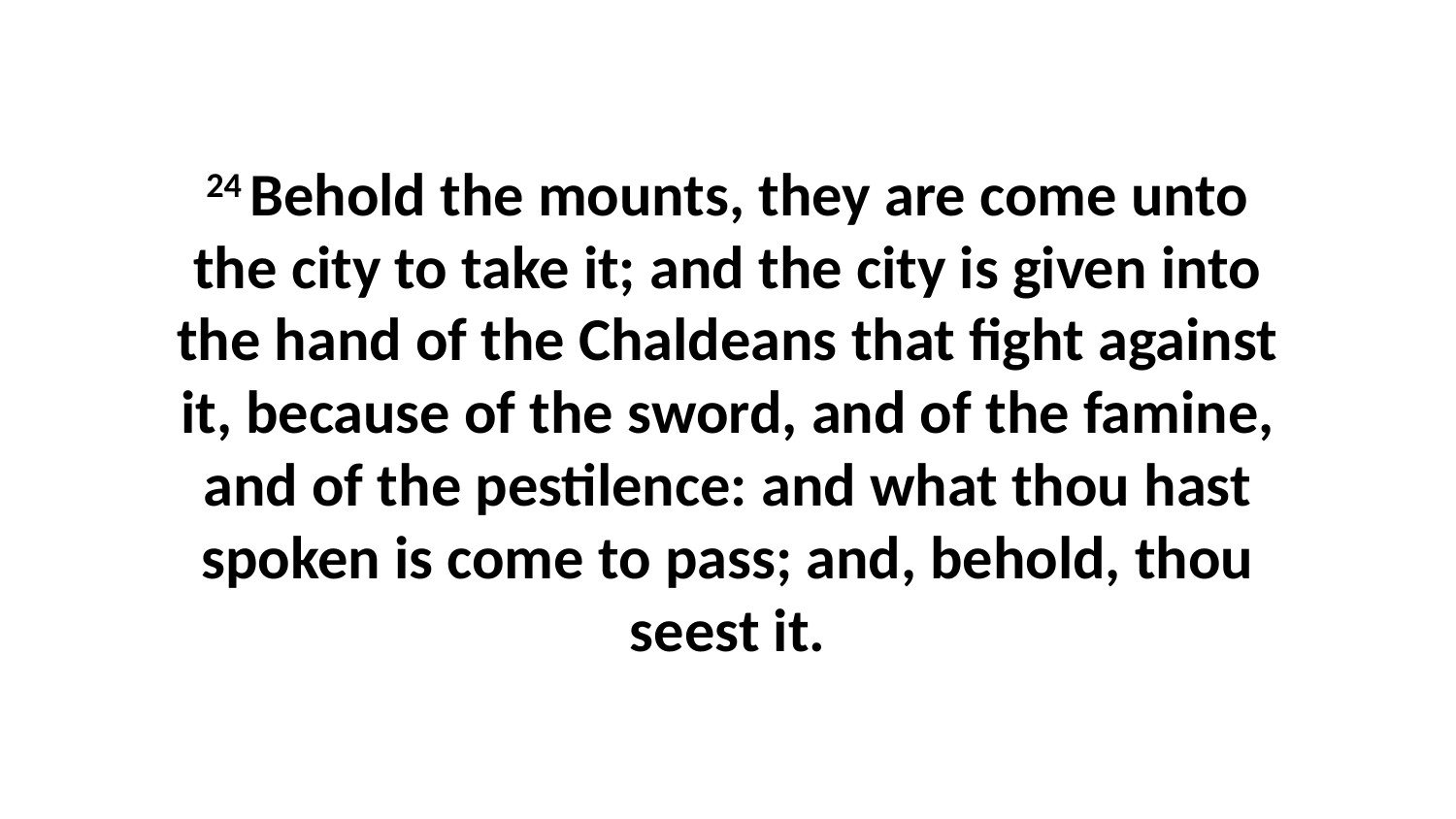

24 Behold the mounts, they are come unto the city to take it; and the city is given into the hand of the Chaldeans that fight against it, because of the sword, and of the famine, and of the pestilence: and what thou hast spoken is come to pass; and, behold, thou seest it.